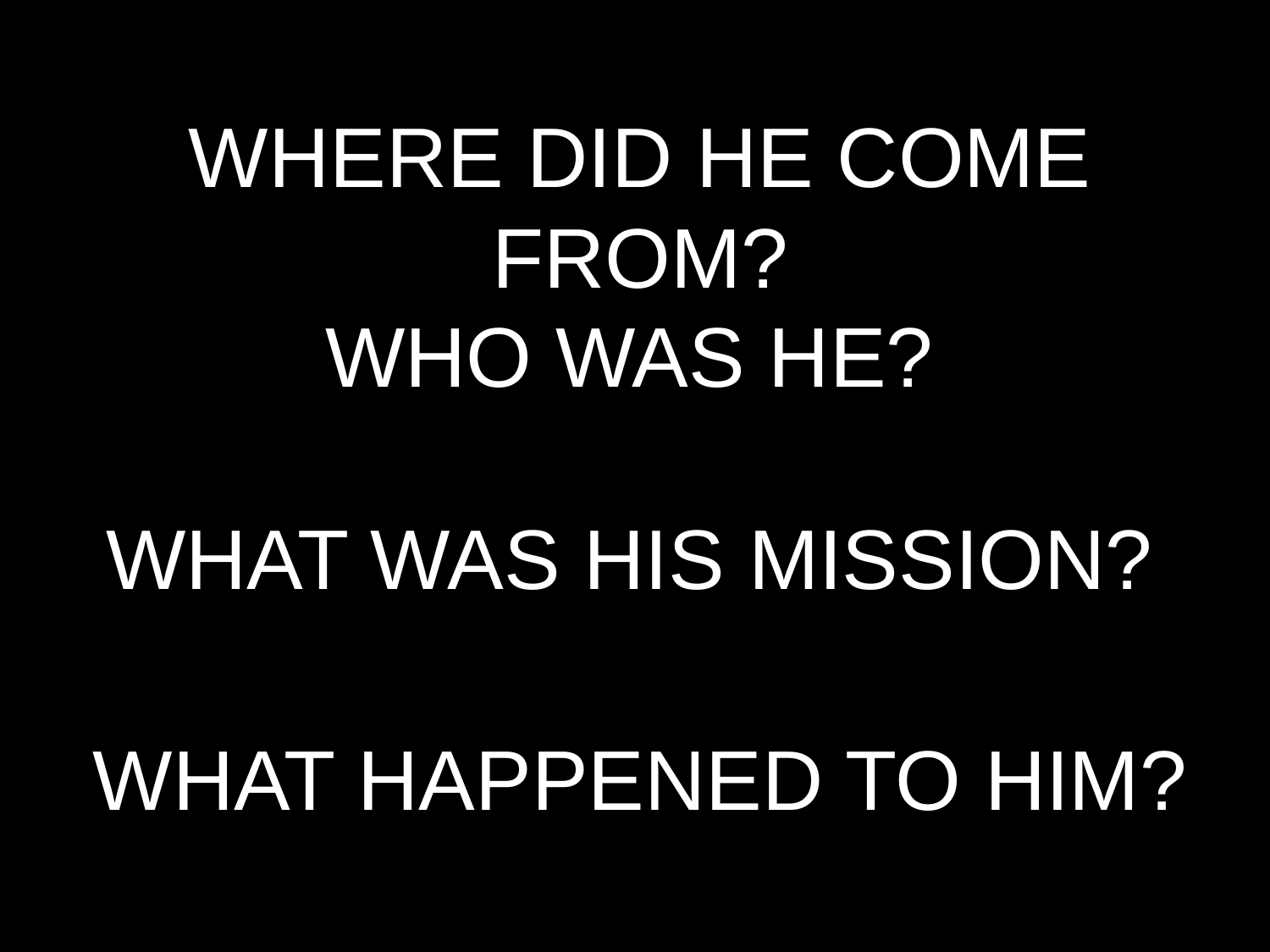

WHERE DID HE COME FROM?
WHO WAS HE?
WHAT WAS HIS MISSION?
WHAT HAPPENED TO HIM?